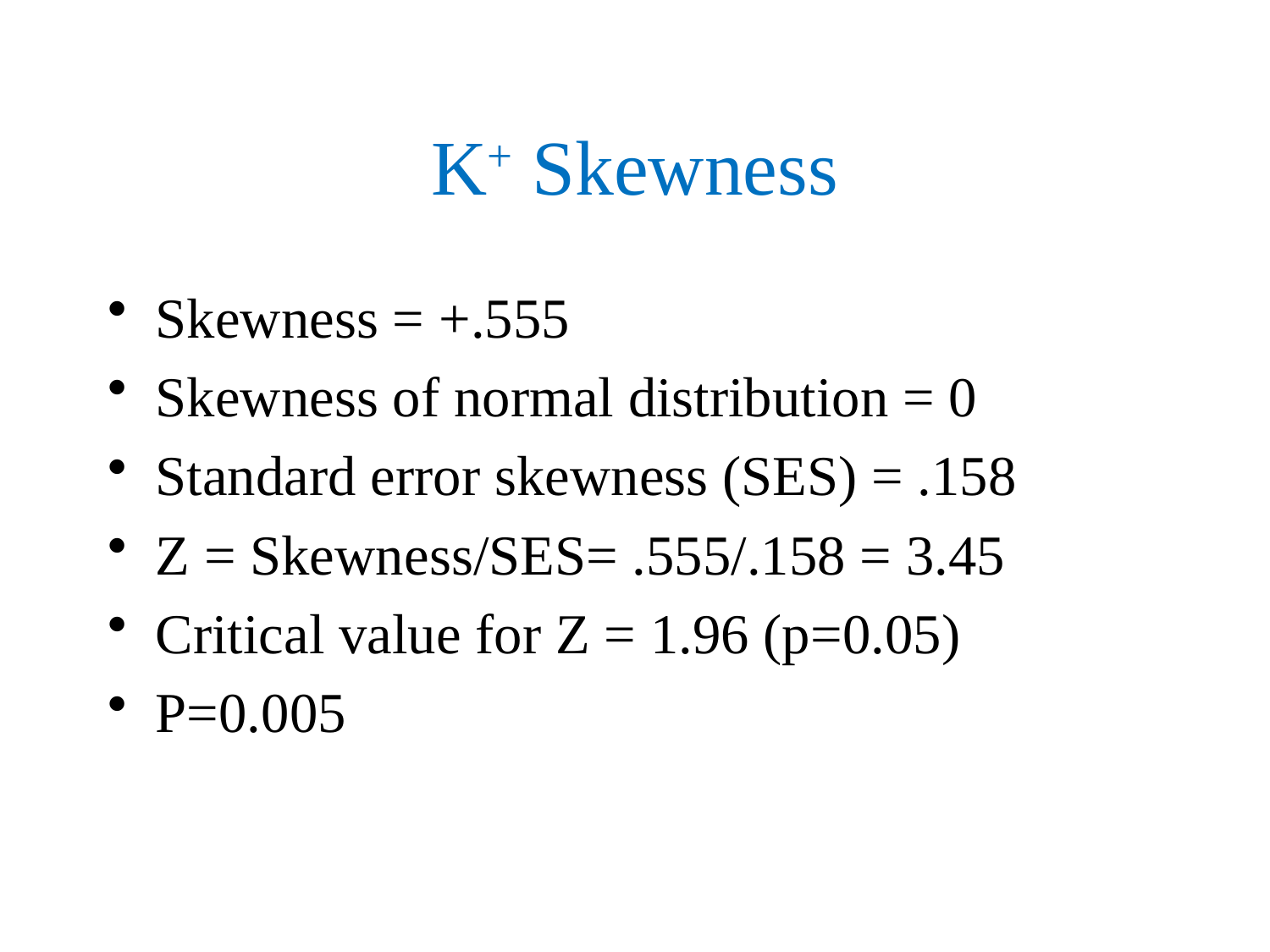

# K+ Skewness
Skewness = +.555
Skewness of normal distribution = 0
Standard error skewness (SES) = .158
Z = Skewness/SES= .555/.158 = 3.45
Critical value for Z = 1.96 (p=0.05)
P=0.005